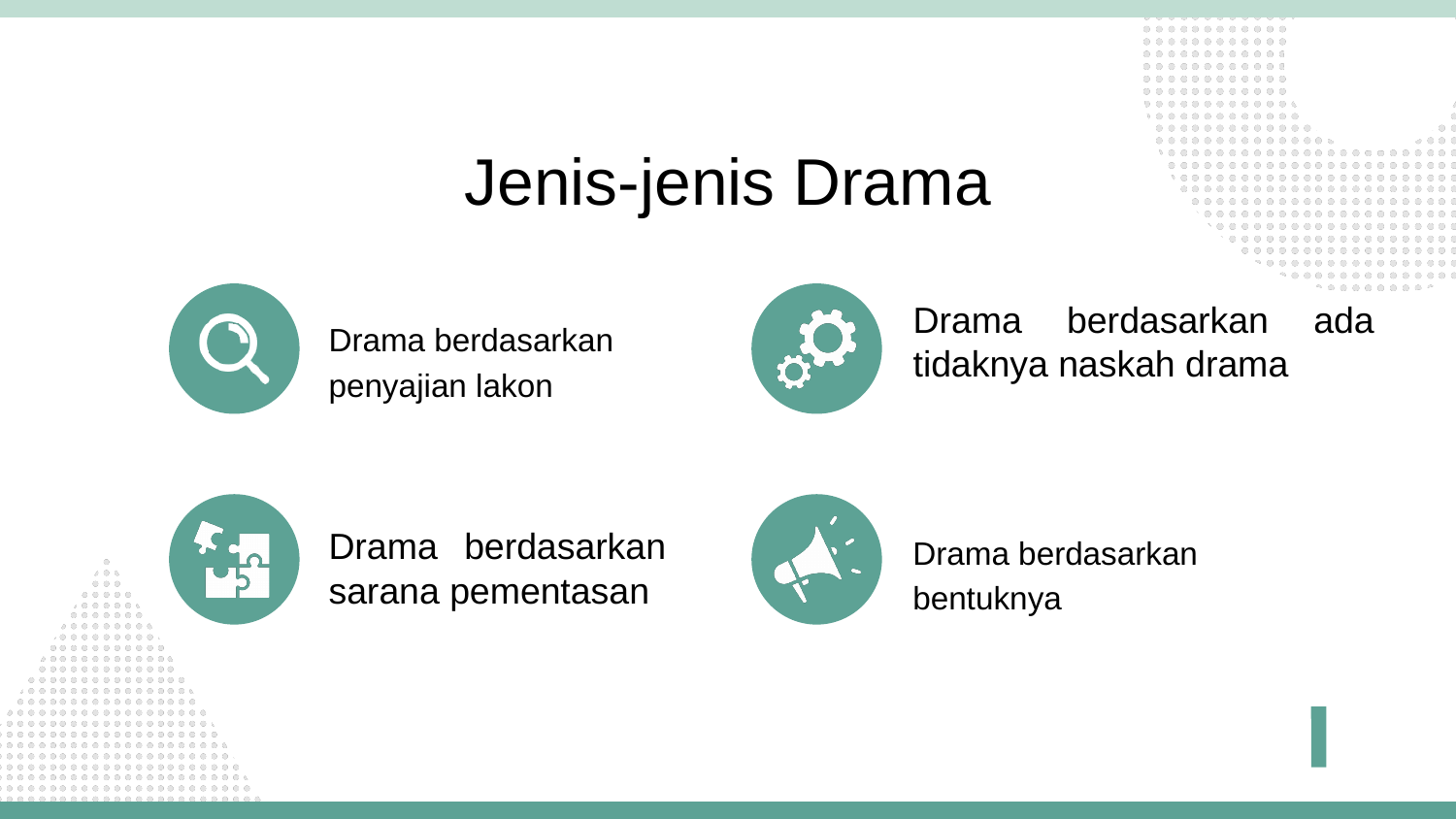

Jenis-jenis Drama

Drama berdasarkan ada tidaknya naskah drama

Drama berdasarkan penyajian lakon

Drama berdasarkan sarana pementasan

Drama berdasarkan bentuknya